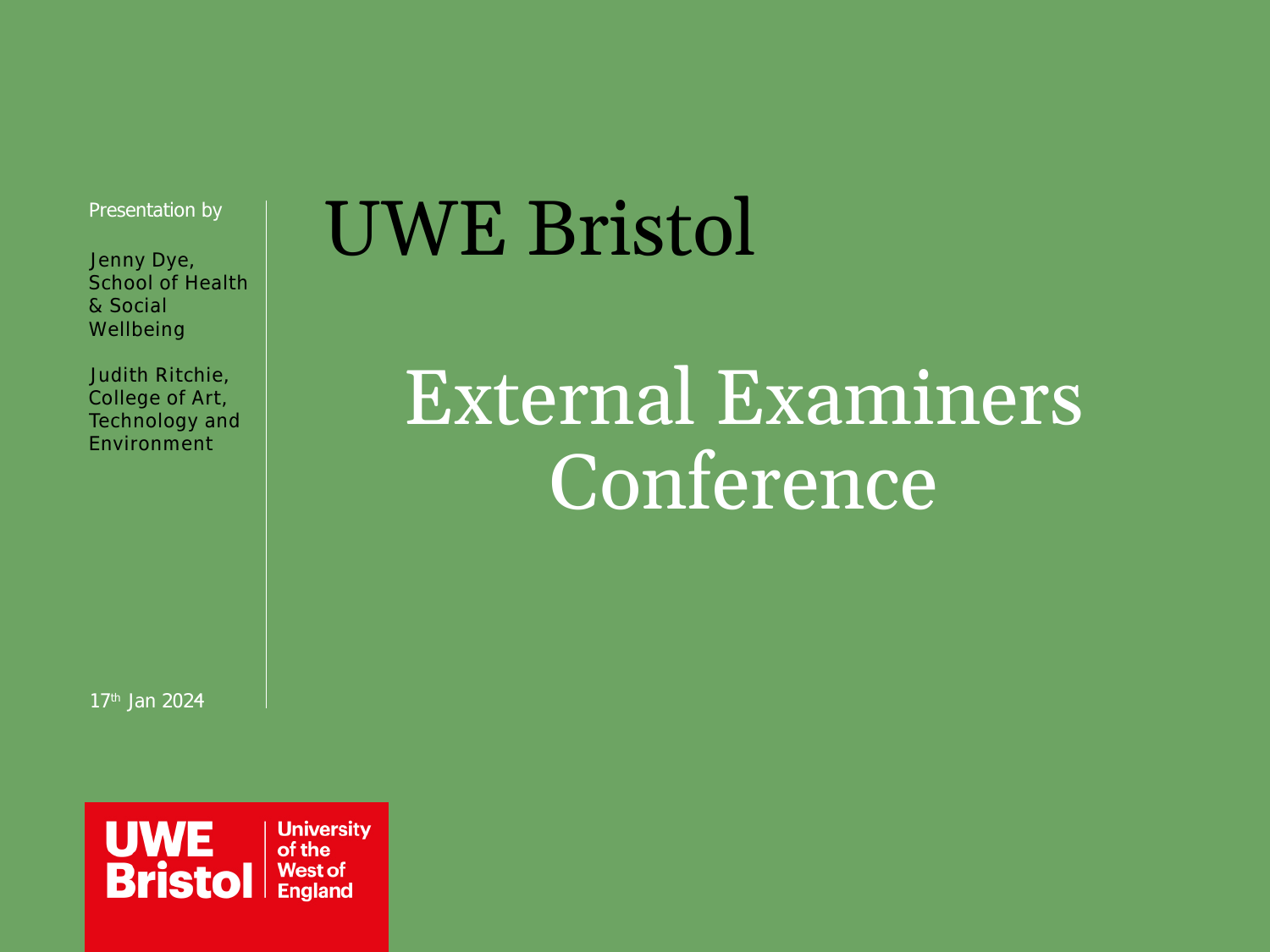

UWE Bristol
External Examiners Conference

Presentation by

Jenny Dye, School of Health & Social Wellbeing

Judith Ritchie, College of Art, Technology and  Environment

17th Jan 2024